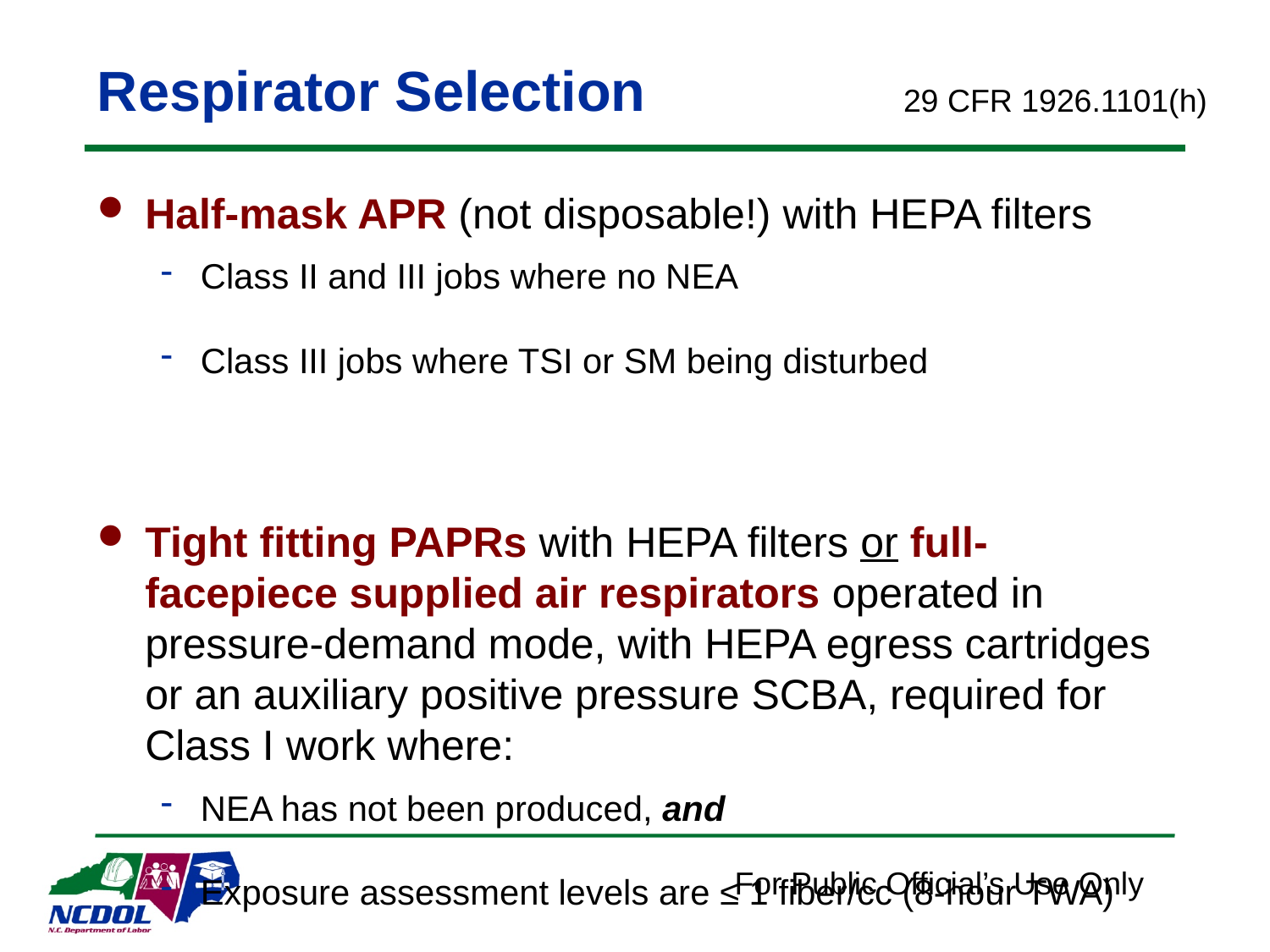

# Respirator Selection
29 CFR 1926.1101(h)

Half-mask APR (not disposable!) with HEPA filters

Class II and III jobs where no NEA

Class III jobs where TSI or SM being disturbed

Tight fitting PAPRs with HEPA filters or full-facepiece supplied air respirators operated in pressure-demand mode, with HEPA egress cartridges or an auxiliary positive pressure SCBA, required for Class I work where:

NEA has not been produced, and

Exposure assessment levels are ≤ 1 fiber/cc (8-hour TWA)